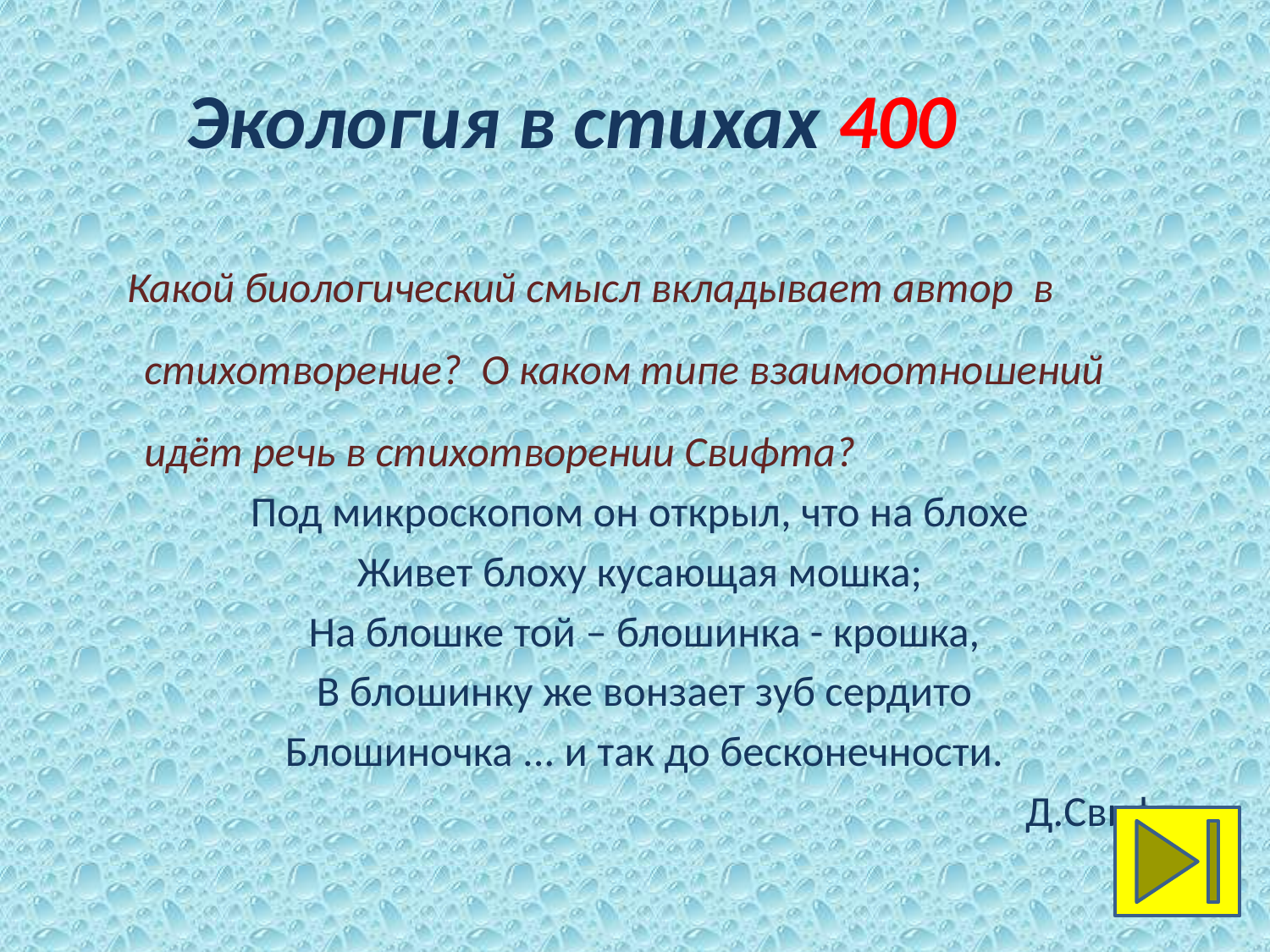

Экология в стихах 400
   Какой биологический смысл вкладывает автор  в стихотворение?  О каком типе взаимоотношений идёт речь в стихотворении Свифта?
Под микроскопом он открыл, что на блохе
Живет блоху кусающая мошка;
 На блошке той – блошинка - крошка,
 В блошинку же вонзает зуб сердито
 Блошиночка ... и так до бесконечности.
Д.Свифт.